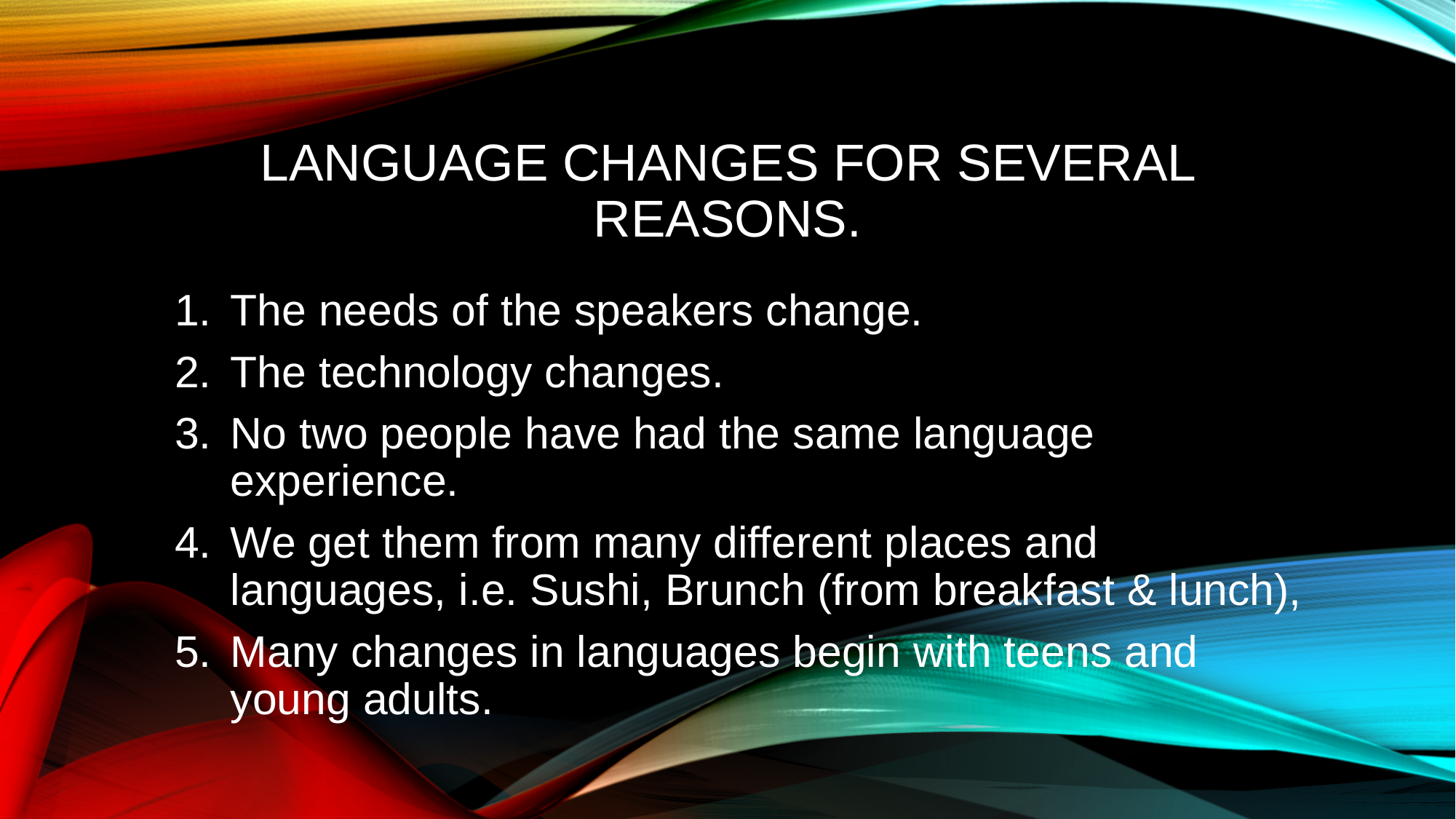

# Language changes for several reasons.
The needs of the speakers change.
The technology changes.
No two people have had the same language experience.
We get them from many different places and languages, i.e. Sushi, Brunch (from breakfast & lunch),
Many changes in languages begin with teens and young adults.